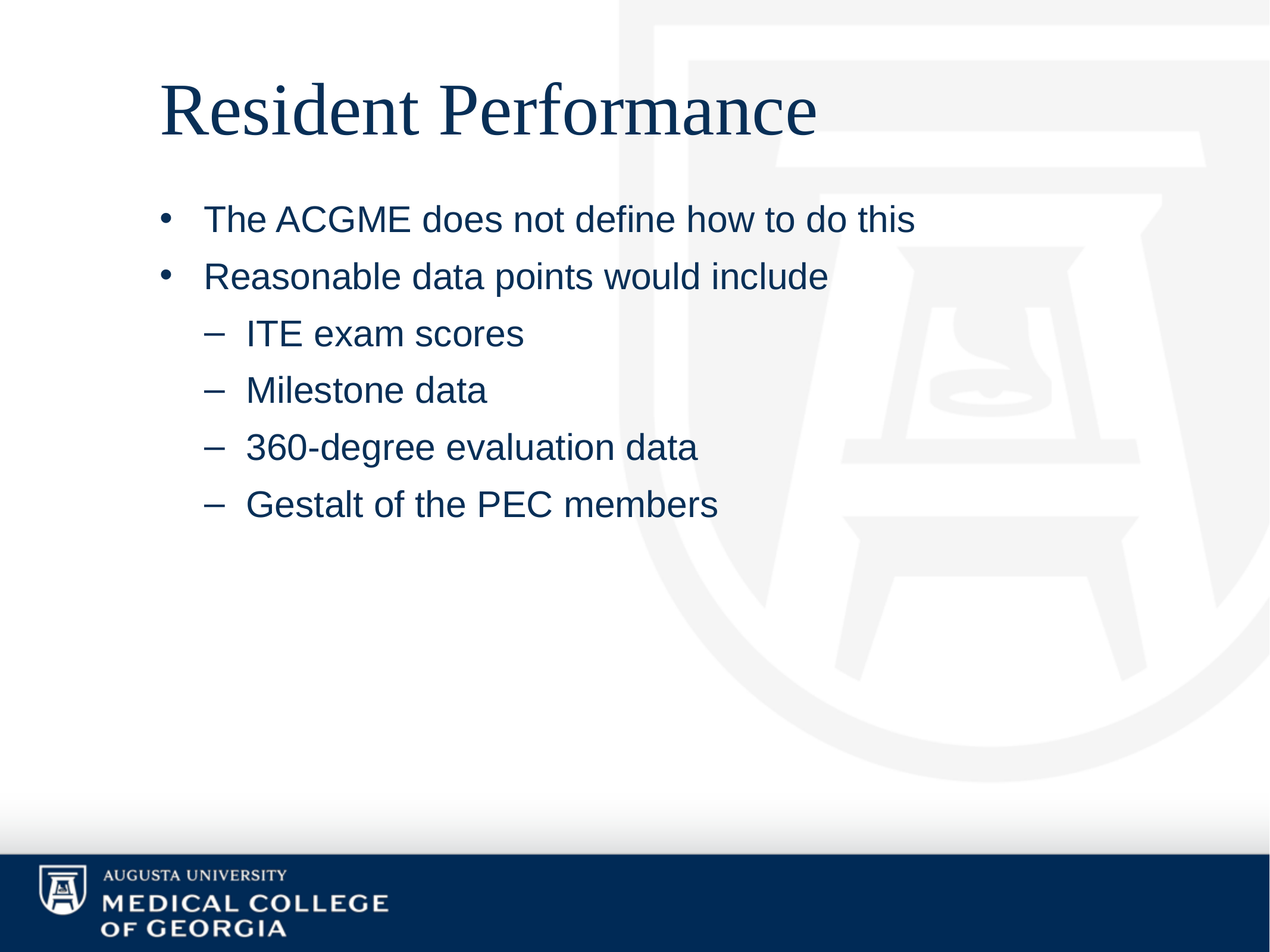

# Resident Performance
The ACGME does not define how to do this
Reasonable data points would include
ITE exam scores
Milestone data
360-degree evaluation data
Gestalt of the PEC members